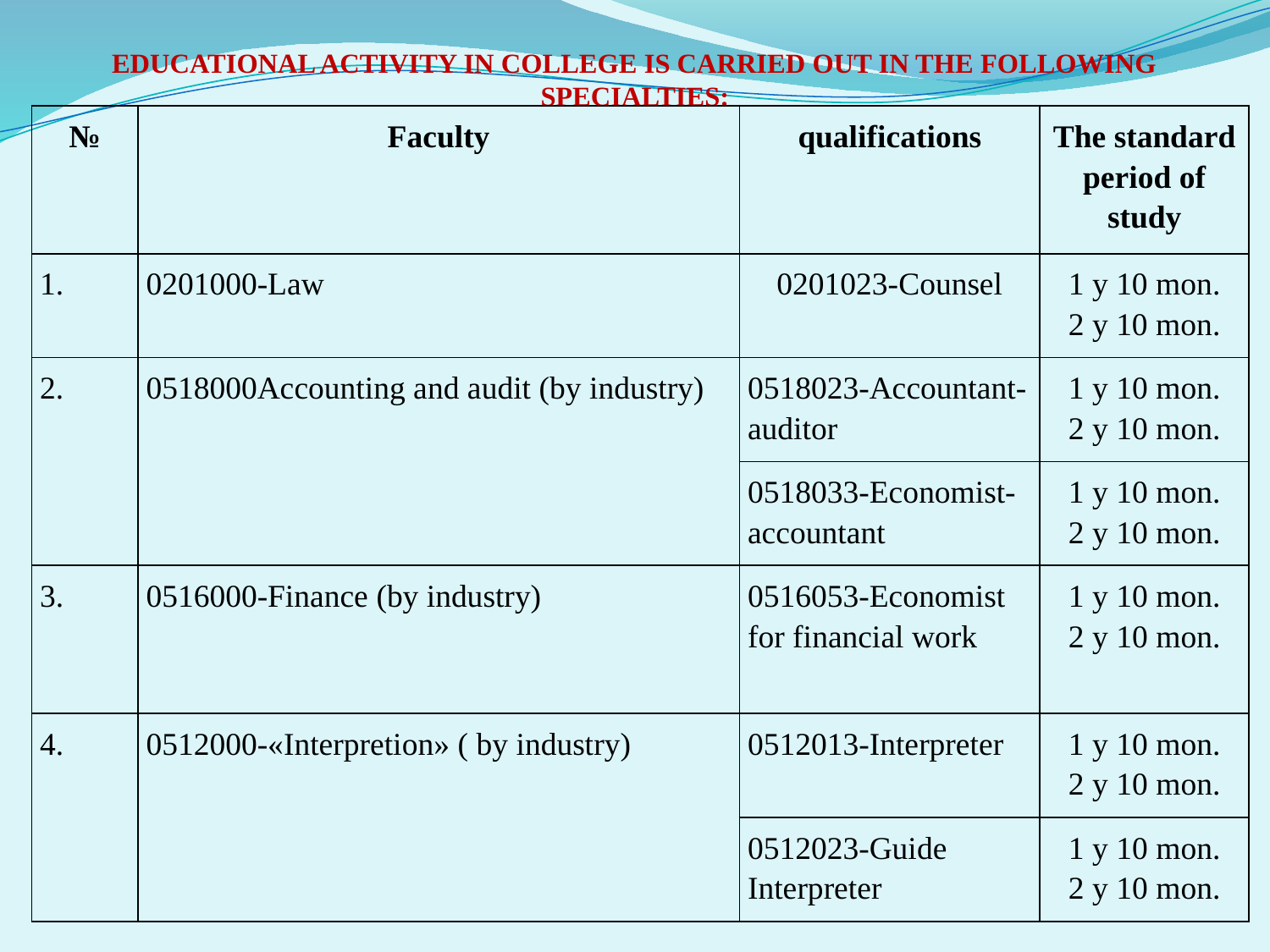

# EDUCATIONAL ACTIVITY IN COLLEGE IS CARRIED OUT IN THE FOLLOWING SPECIALTIES:
| № | Faculty | qualifications | The standard period of study |
| --- | --- | --- | --- |
| 1. | 0201000-Law | 0201023-Counsel | 1 y 10 mon. 2 y 10 mon. |
| 2. | 0518000Accounting and audit (by industry) | 0518023-Accountant-auditor | 1 y 10 mon. 2 y 10 mon. |
|  |  | 0518033-Economist-accountant | 1 y 10 mon. 2 y 10 mon. |
| 3. | 0516000-Finance (by industry) | 0516053-Economist for financial work | 1 y 10 mon. 2 y 10 mon. |
| 4. | 0512000-«Interpretion» ( by industry) | 0512013-Interpreter | 1 y 10 mon. 2 y 10 mon. |
|  |  | 0512023-Guide Interpreter | 1 y 10 mon. 2 y 10 mon. |